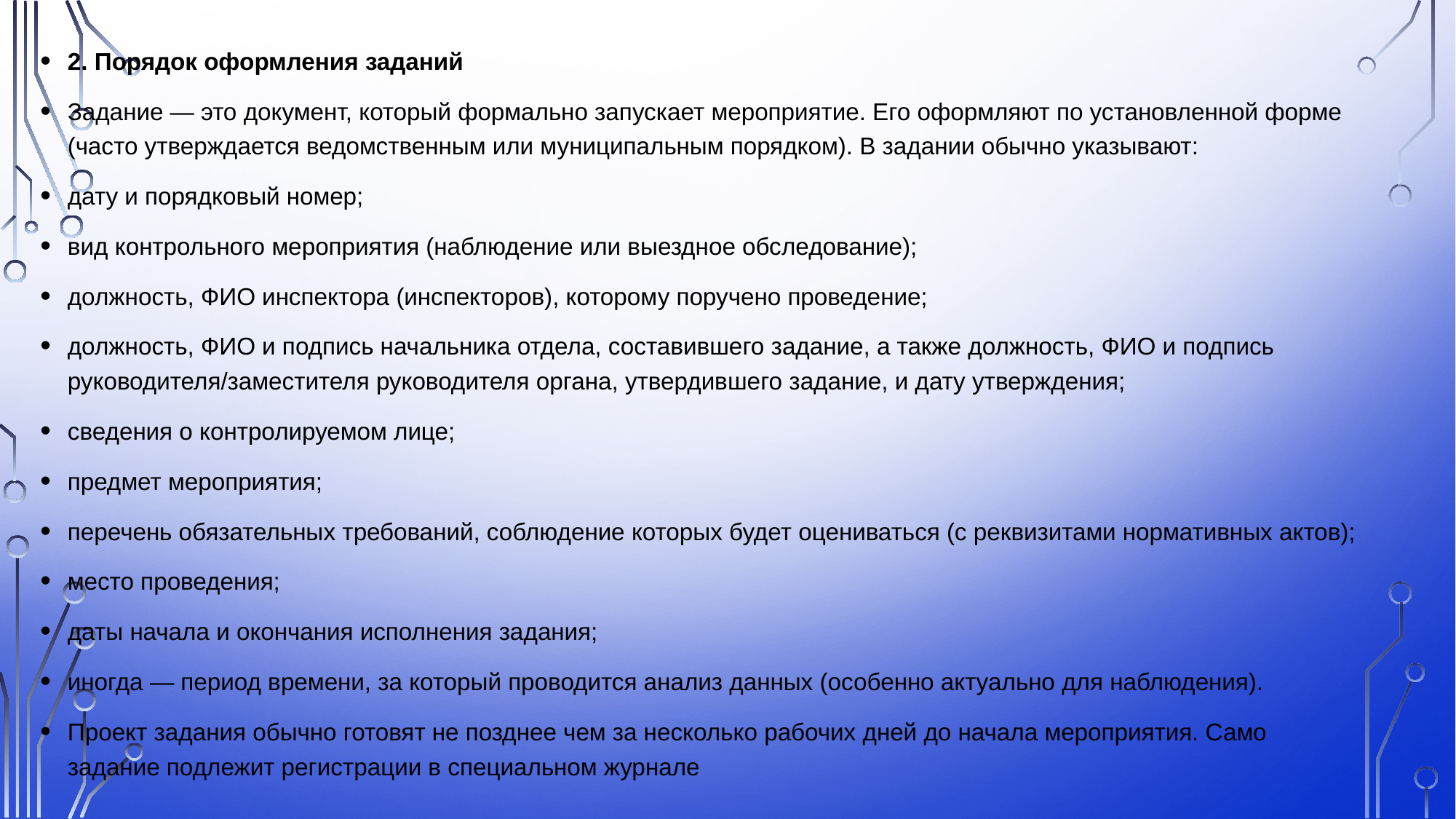

2. Порядок оформления заданий
Задание — это документ, который формально запускает мероприятие. Его оформляют по установленной форме (часто утверждается ведомственным или муниципальным порядком). В задании обычно указывают:
дату и порядковый номер;
вид контрольного мероприятия (наблюдение или выездное обследование);
должность, ФИО инспектора (инспекторов), которому поручено проведение;
должность, ФИО и подпись начальника отдела, составившего задание, а также должность, ФИО и подпись руководителя/заместителя руководителя органа, утвердившего задание, и дату утверждения;
сведения о контролируемом лице;
предмет мероприятия;
перечень обязательных требований, соблюдение которых будет оцениваться (с реквизитами нормативных актов);
место проведения;
даты начала и окончания исполнения задания;
иногда — период времени, за который проводится анализ данных (особенно актуально для наблюдения).
Проект задания обычно готовят не позднее чем за несколько рабочих дней до начала мероприятия. Само задание подлежит регистрации в специальном журнале